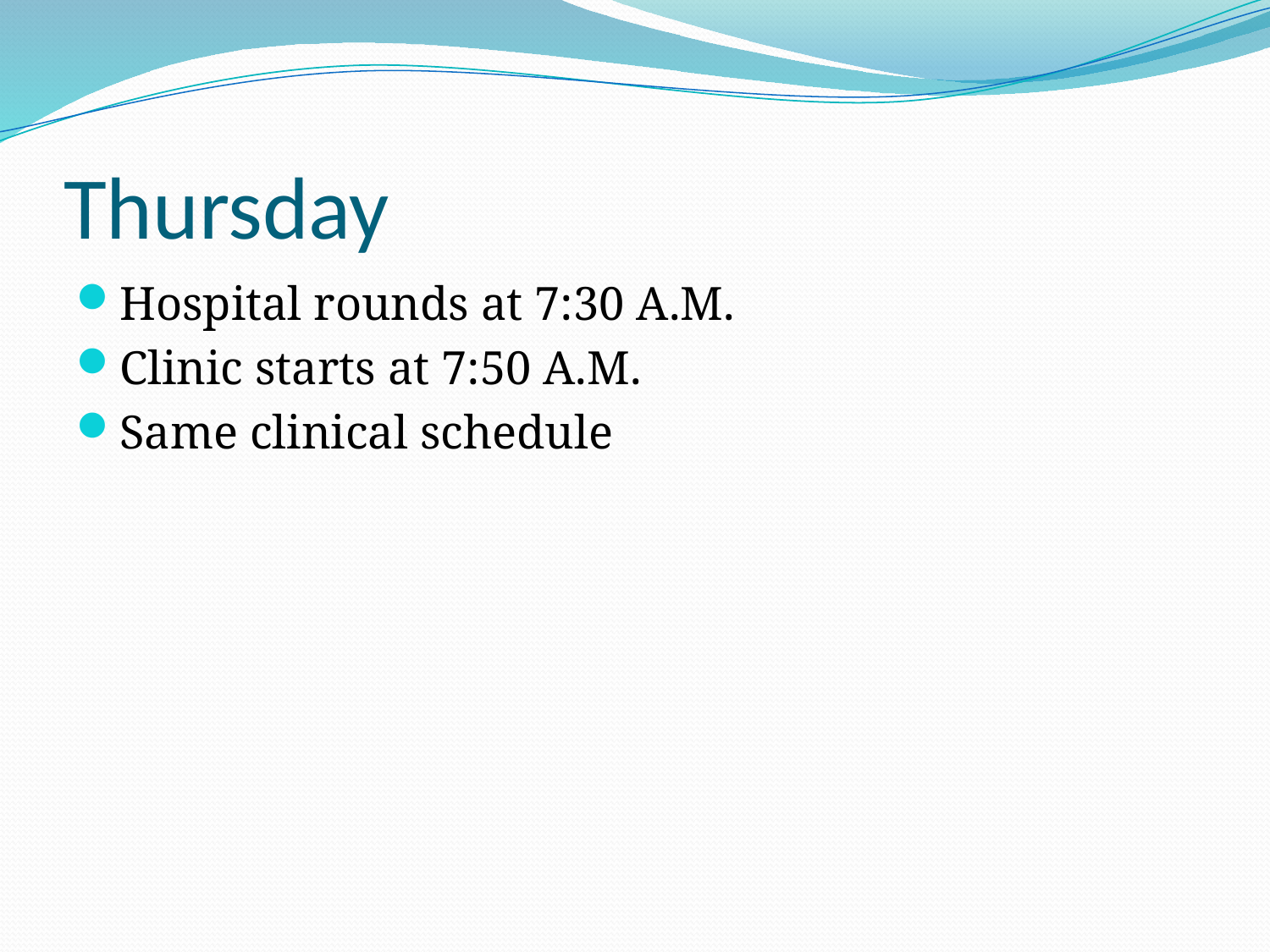

# Thursday
Hospital rounds at 7:30 A.M.
Clinic starts at 7:50 A.M.
Same clinical schedule